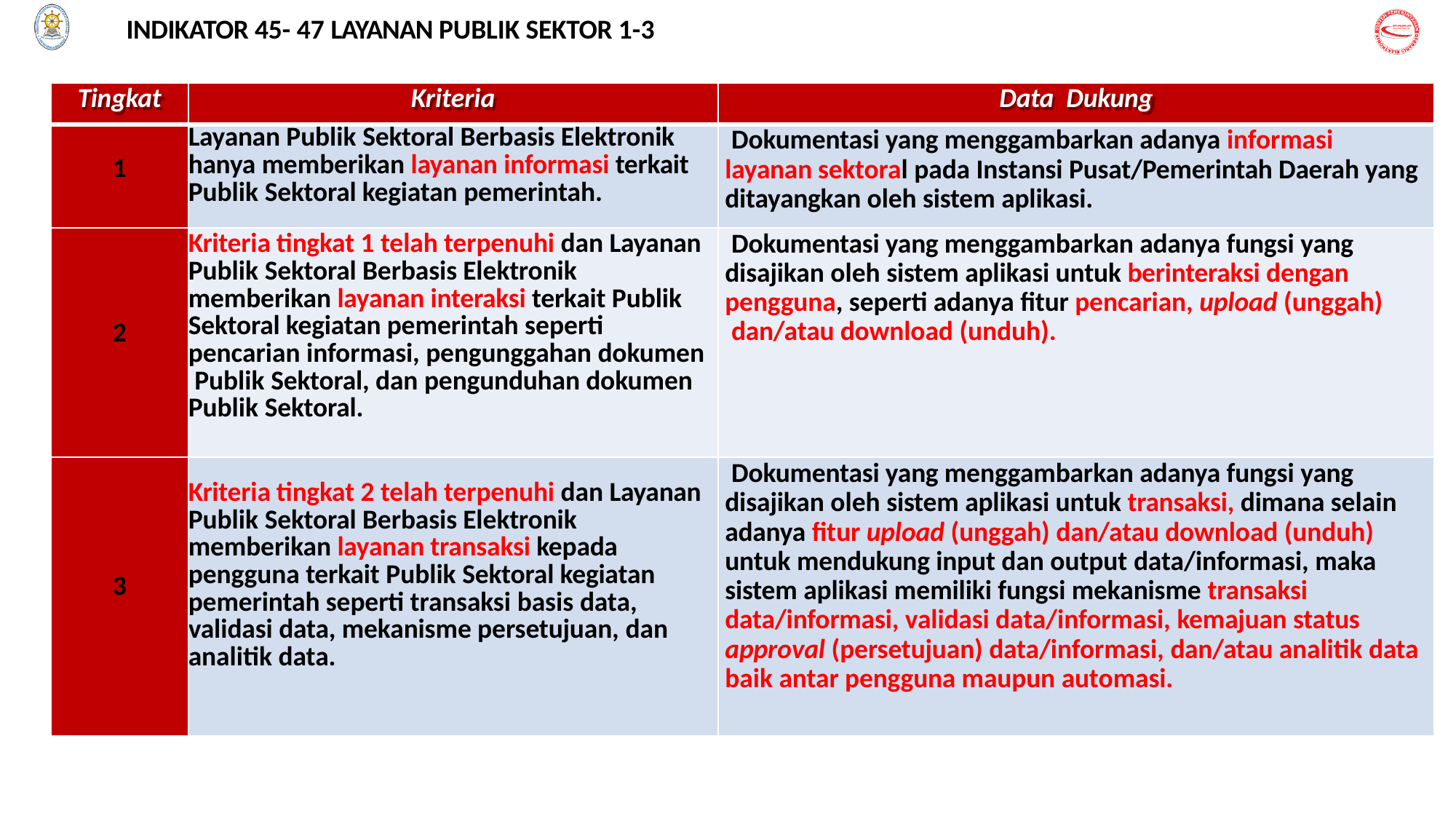

INDIKATOR 45- 47 LAYANAN PUBLIK SEKTOR 1-3
|  |  |  |
| --- | --- | --- |
| Tingkat | Kriteria | Data Dukung |
| 1 | Layanan Publik Sektoral Berbasis Elektronik hanya memberikan layanan informasi terkait Publik Sektoral kegiatan pemerintah. | Dokumentasi yang menggambarkan adanya informasi layanan sektoral pada Instansi Pusat/Pemerintah Daerah yang ditayangkan oleh sistem aplikasi. |
| 2 | Kriteria tingkat 1 telah terpenuhi dan Layanan Publik Sektoral Berbasis Elektronik memberikan layanan interaksi terkait Publik Sektoral kegiatan pemerintah seperti pencarian informasi, pengunggahan dokumen Publik Sektoral, dan pengunduhan dokumen Publik Sektoral. | Dokumentasi yang menggambarkan adanya fungsi yang disajikan oleh sistem aplikasi untuk berinteraksi dengan pengguna, seperti adanya fitur pencarian, upload (unggah) dan/atau download (unduh). |
| 3 | Kriteria tingkat 2 telah terpenuhi dan Layanan Publik Sektoral Berbasis Elektronik memberikan layanan transaksi kepada pengguna terkait Publik Sektoral kegiatan pemerintah seperti transaksi basis data, validasi data, mekanisme persetujuan, dan analitik data. | Dokumentasi yang menggambarkan adanya fungsi yang disajikan oleh sistem aplikasi untuk transaksi, dimana selain adanya fitur upload (unggah) dan/atau download (unduh) untuk mendukung input dan output data/informasi, maka sistem aplikasi memiliki fungsi mekanisme transaksi data/informasi, validasi data/informasi, kemajuan status approval (persetujuan) data/informasi, dan/atau analitik data baik antar pengguna maupun automasi. |